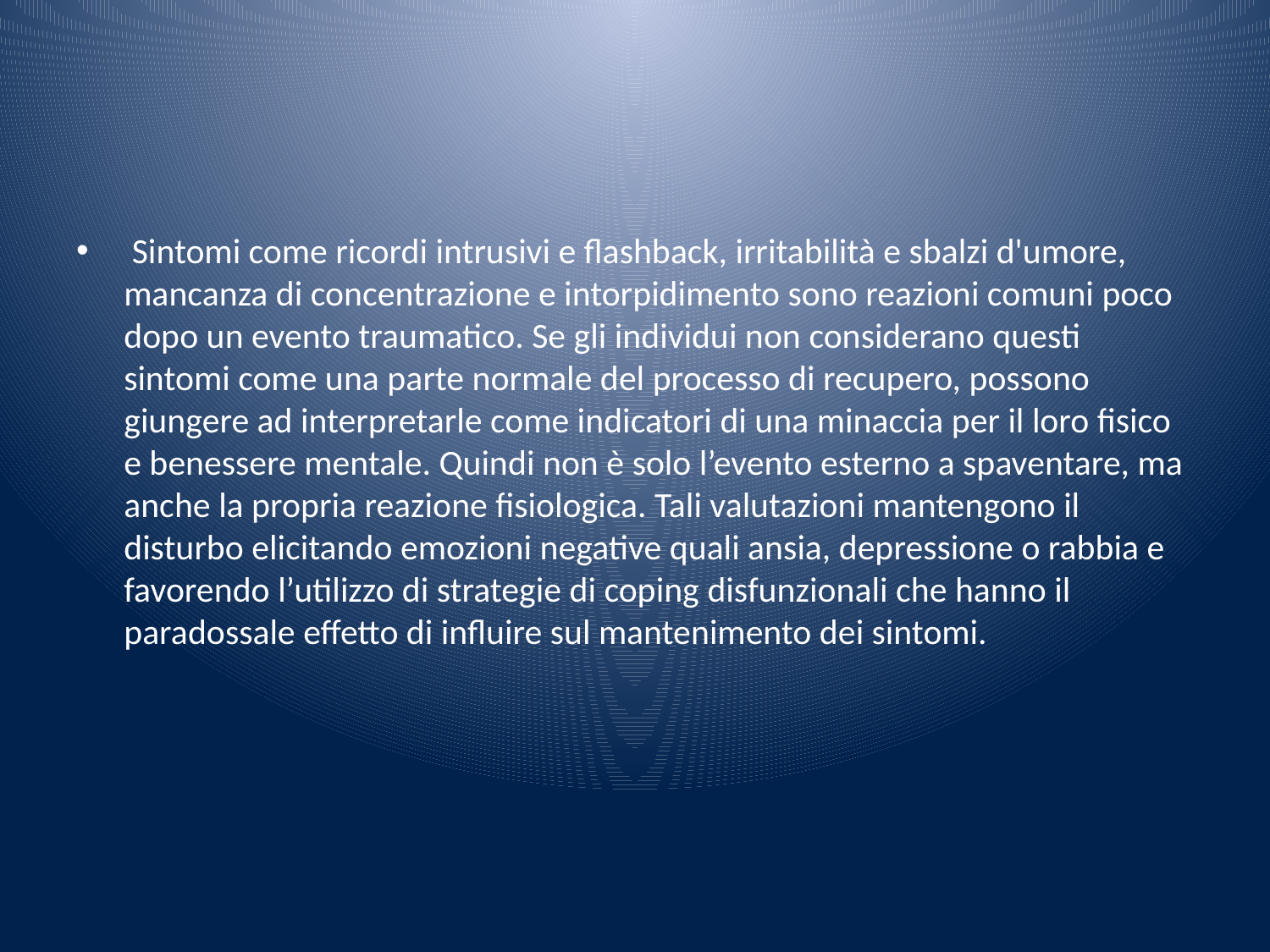

#
 Sintomi come ricordi intrusivi e flashback, irritabilità e sbalzi d'umore, mancanza di concentrazione e intorpidimento sono reazioni comuni poco dopo un evento traumatico. Se gli individui non considerano questi sintomi come una parte normale del processo di recupero, possono giungere ad interpretarle come indicatori di una minaccia per il loro fisico e benessere mentale. Quindi non è solo l’evento esterno a spaventare, ma anche la propria reazione fisiologica. Tali valutazioni mantengono il disturbo elicitando emozioni negative quali ansia, depressione o rabbia e favorendo l’utilizzo di strategie di coping disfunzionali che hanno il paradossale effetto di influire sul mantenimento dei sintomi.